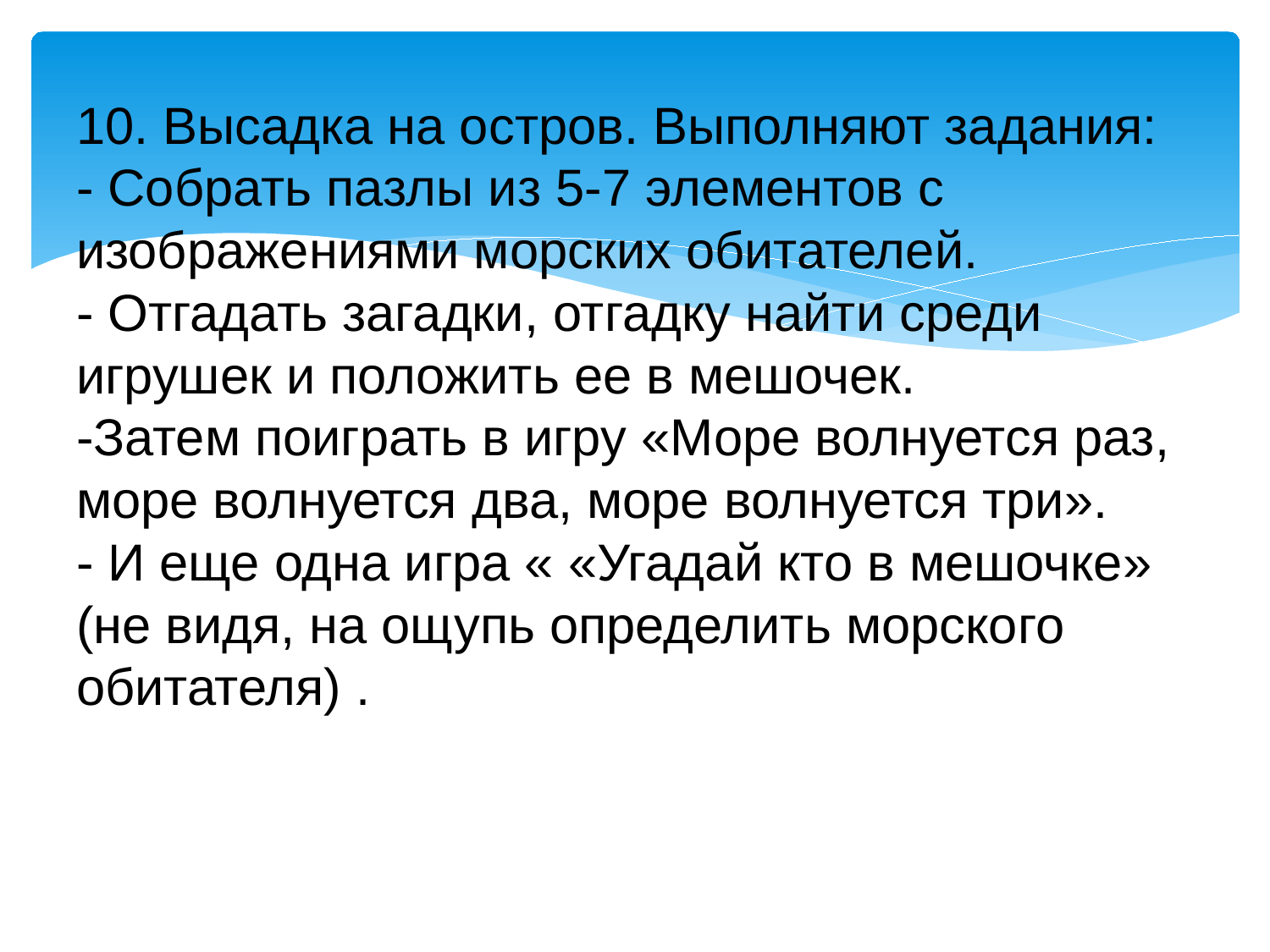

# 10. Высадка на остров. Выполняют задания: - Собрать пазлы из 5-7 элементов с изображениями морских обитателей. - Отгадать загадки, отгадку найти среди игрушек и положить ее в мешочек. -Затем поиграть в игру «Море волнуется раз, море волнуется два, море волнуется три». - И еще одна игра « «Угадай кто в мешочке» (не видя, на ощупь определить морского обитателя) .